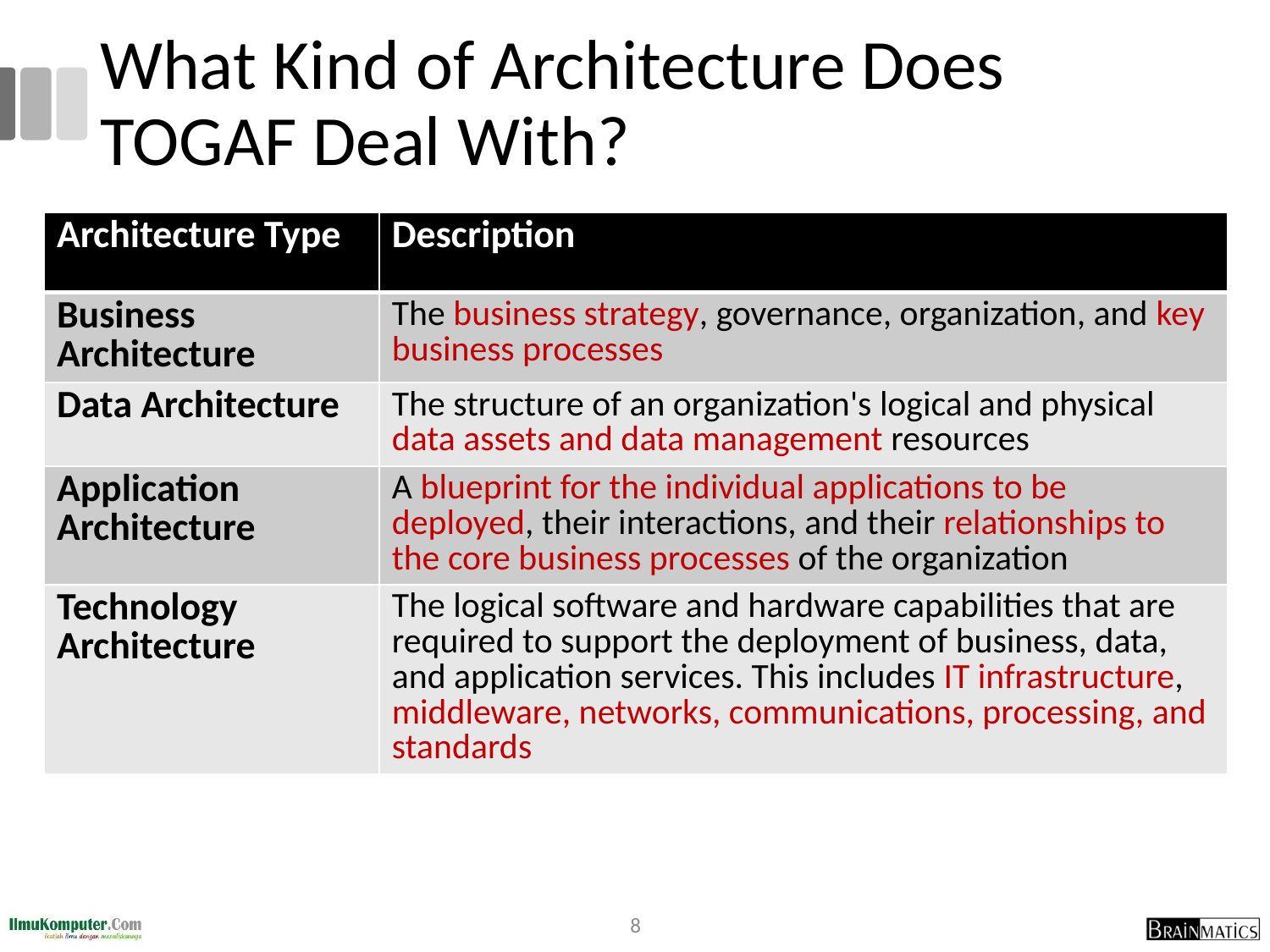

# What Kind of Architecture Does TOGAF Deal With?
| Architecture Type | Description |
| --- | --- |
| Business Architecture | The business strategy, governance, organization, and key business processes |
| Data Architecture | The structure of an organization's logical and physical data assets and data management resources |
| Application Architecture | A blueprint for the individual applications to be deployed, their interactions, and their relationships to the core business processes of the organization |
| Technology Architecture | The logical software and hardware capabilities that are required to support the deployment of business, data, and application services. This includes IT infrastructure, middleware, networks, communications, processing, and standards |
8